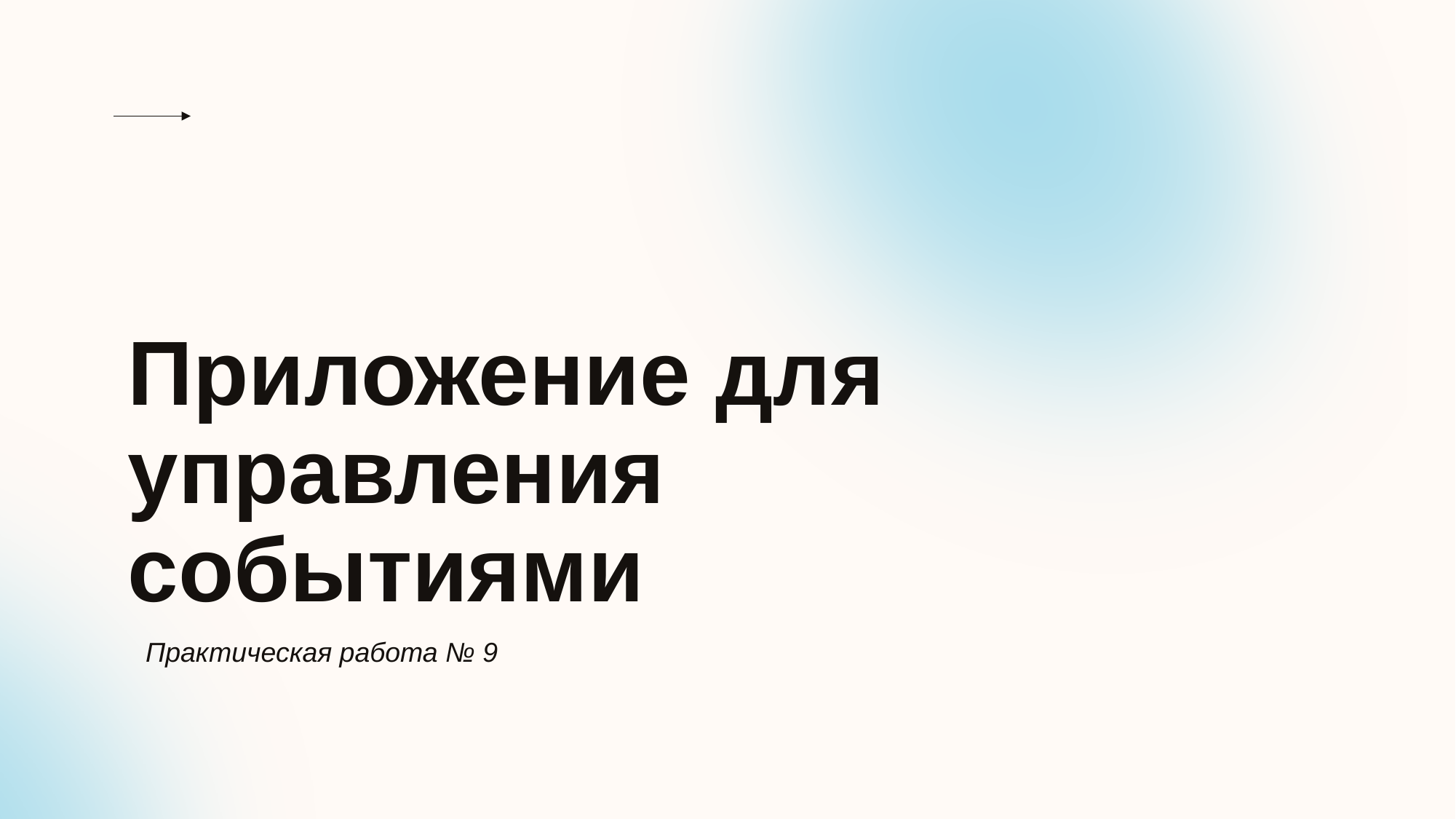

# Приложение для управления событиями
Практическая работа № 9